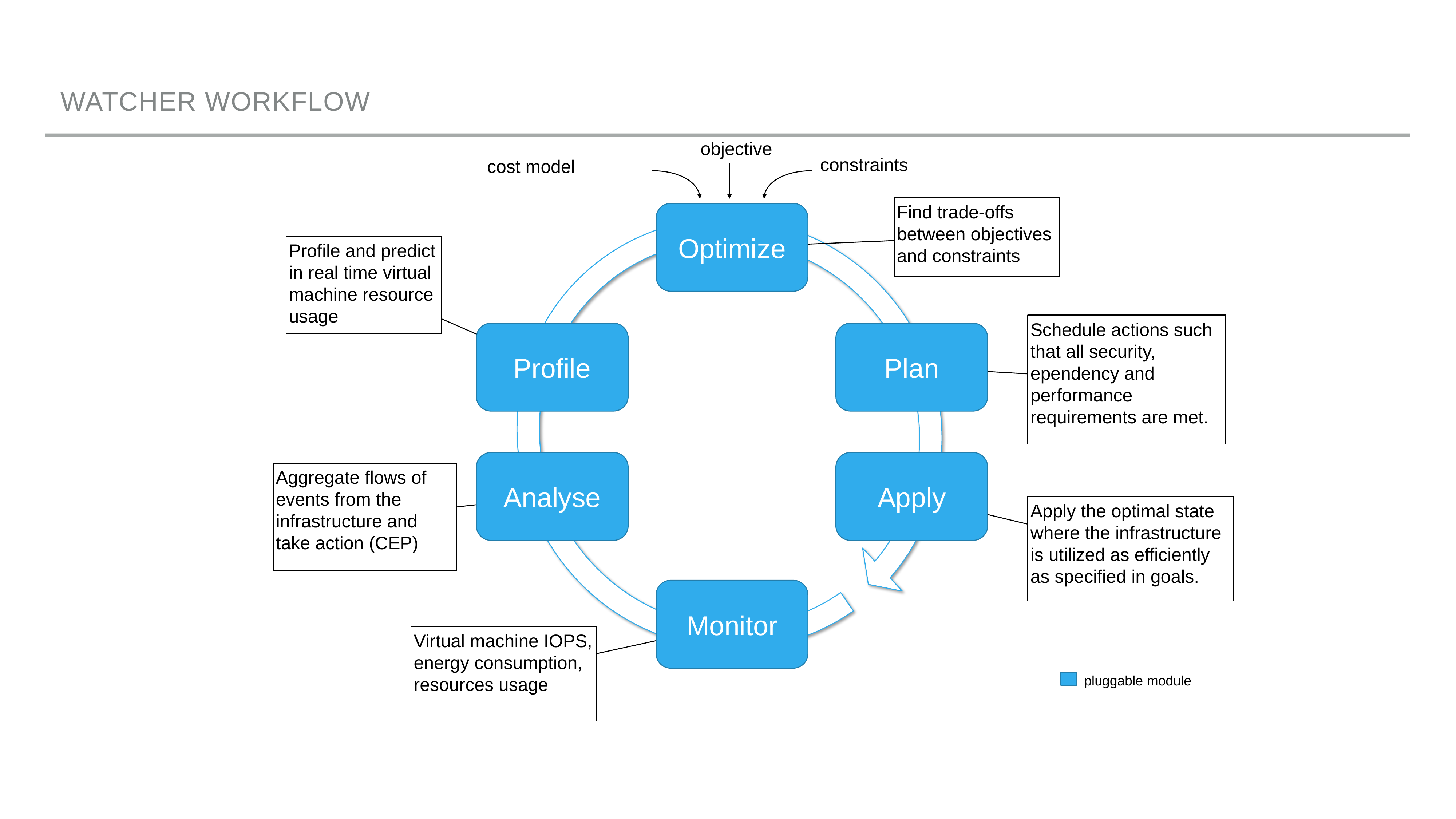

7
watcher Workflow
objective
constraints
cost model

Find trade-offs
between objectives
and constraints

Optimize

Profile and predict
in real time virtual
machine resource
usage

Schedule actions such
that all security,
ependency and
performance
requirements are met.

Profile

Plan

Analyse

Apply
Aggregate flows of events from the infrastructure and take action (CEP)

Apply the optimal state
where the infrastructure
is utilized as efficiently
as specified in goals.

Monitor

Virtual machine IOPS,
energy consumption,
resources usage

pluggable module